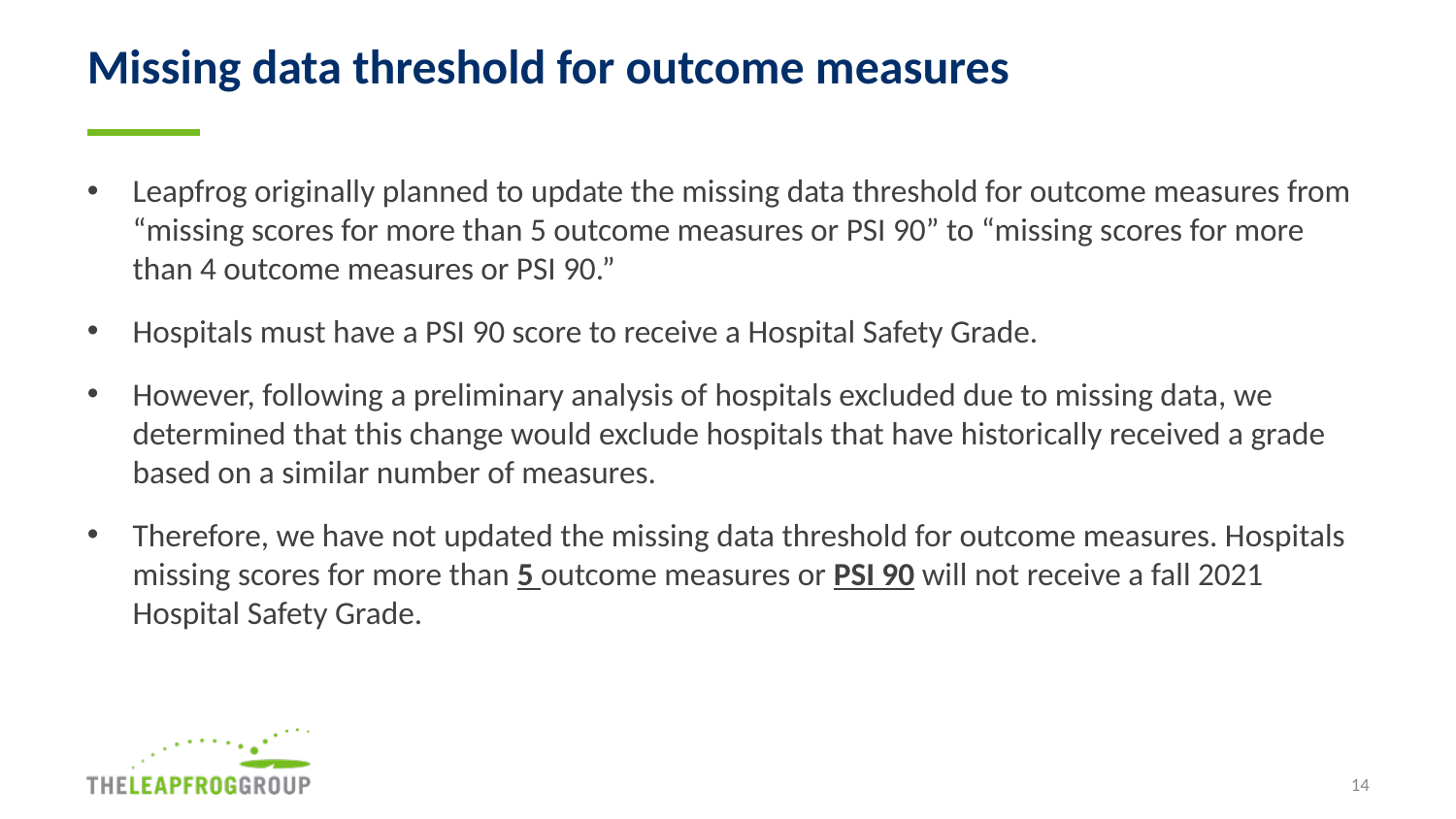

# Missing data threshold for outcome measures
Leapfrog originally planned to update the missing data threshold for outcome measures from “missing scores for more than 5 outcome measures or PSI 90” to “missing scores for more than 4 outcome measures or PSI 90.”
Hospitals must have a PSI 90 score to receive a Hospital Safety Grade.
However, following a preliminary analysis of hospitals excluded due to missing data, we determined that this change would exclude hospitals that have historically received a grade based on a similar number of measures.
Therefore, we have not updated the missing data threshold for outcome measures. Hospitals missing scores for more than 5 outcome measures or PSI 90 will not receive a fall 2021 Hospital Safety Grade.

14